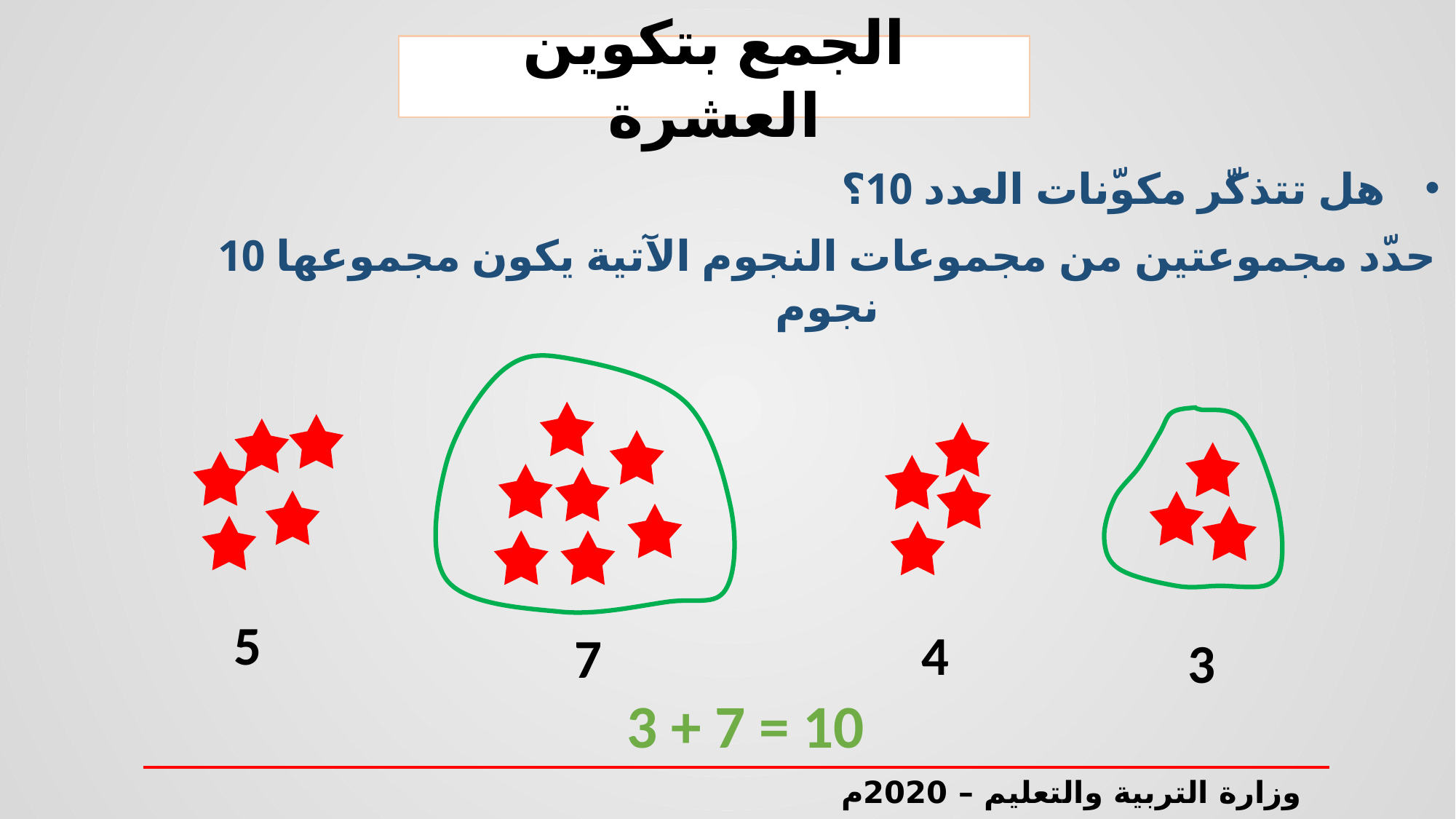

الجمع بتكوين العشرة
هل تتذكّر مكوّنات العدد 10؟

حدّد مجموعتين من مجموعات النجوم الآتية يكون مجموعها 10 نجوم

5
4
7
3
3 + 7 = 10
وزارة التربية والتعليم – 2020م